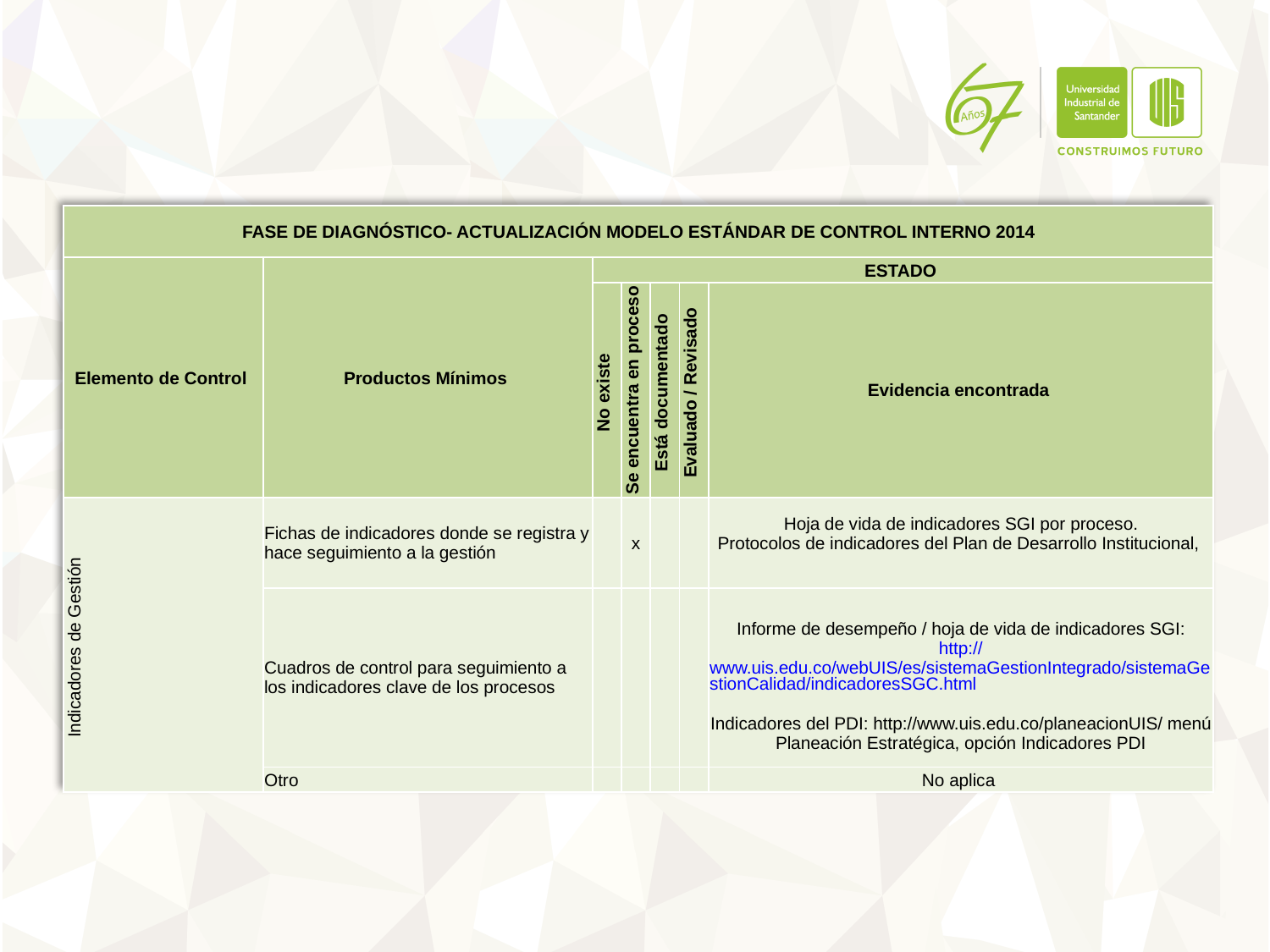

| FASE DE DIAGNÓSTICO- ACTUALIZACIÓN MODELO ESTÁNDAR DE CONTROL INTERNO 2014 |  |  |  |  |  |  |
| --- | --- | --- | --- | --- | --- | --- |
| Elemento de Control | Productos Mínimos | ESTADO |  |  |  |  |
|  |  | No existe | Se encuentra en proceso | Está documentado | Evaluado / Revisado | Evidencia encontrada |
| Indicadores de Gestión | Fichas de indicadores donde se registra y hace seguimiento a la gestión |  | x |  |  | Hoja de vida de indicadores SGI por proceso. Protocolos de indicadores del Plan de Desarrollo Institucional, |
|  | Cuadros de control para seguimiento a los indicadores clave de los procesos |  |  |  |  | Informe de desempeño / hoja de vida de indicadores SGI: http://www.uis.edu.co/webUIS/es/sistemaGestionIntegrado/sistemaGestionCalidad/indicadoresSGC.html Indicadores del PDI: http://www.uis.edu.co/planeacionUIS/ menú Planeación Estratégica, opción Indicadores PDI |
|  | Otro |  |  |  |  | No aplica |